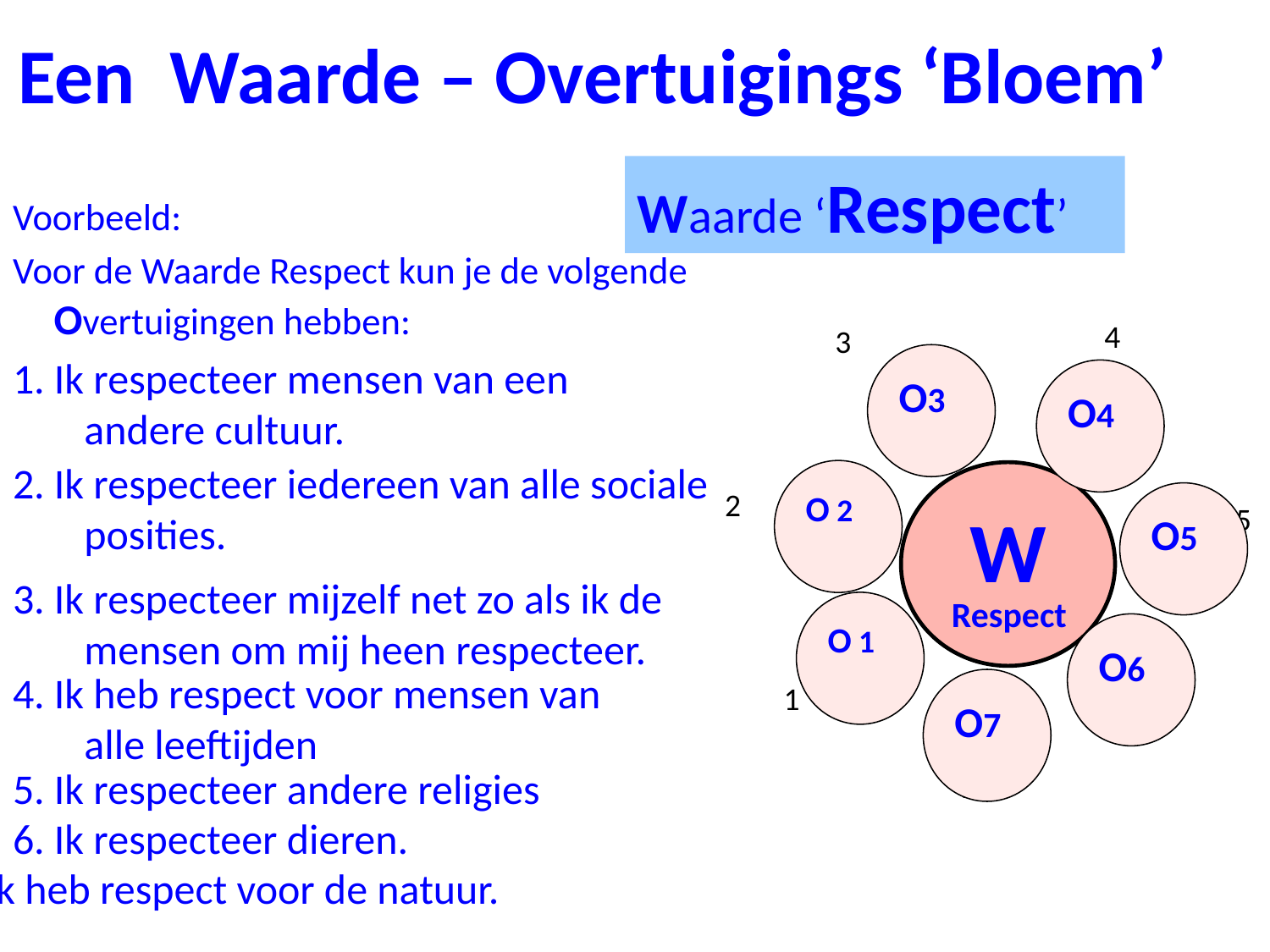

# Een  Waarde – Overtuigings ‘Bloem’
Waarde ‘Respect’
Voorbeeld:
Voor de Waarde Respect kun je de volgende Overtuigingen hebben:

4
3
O3
1. Ik respecteer mensen van een andere cultuur.

O4
2. Ik respecteer iedereen van alle sociale posities.

O 2
W
O5
2
5
3. Ik respecteer mijzelf net zo als ik de mensen om mij heen respecteer.

Respect
O 1
O6
4. Ik heb respect voor mensen van alle leeftijden

O7
1
6
5. Ik respecteer andere religies

7
6. Ik respecteer dieren.

7. Ik heb respect voor de natuur.